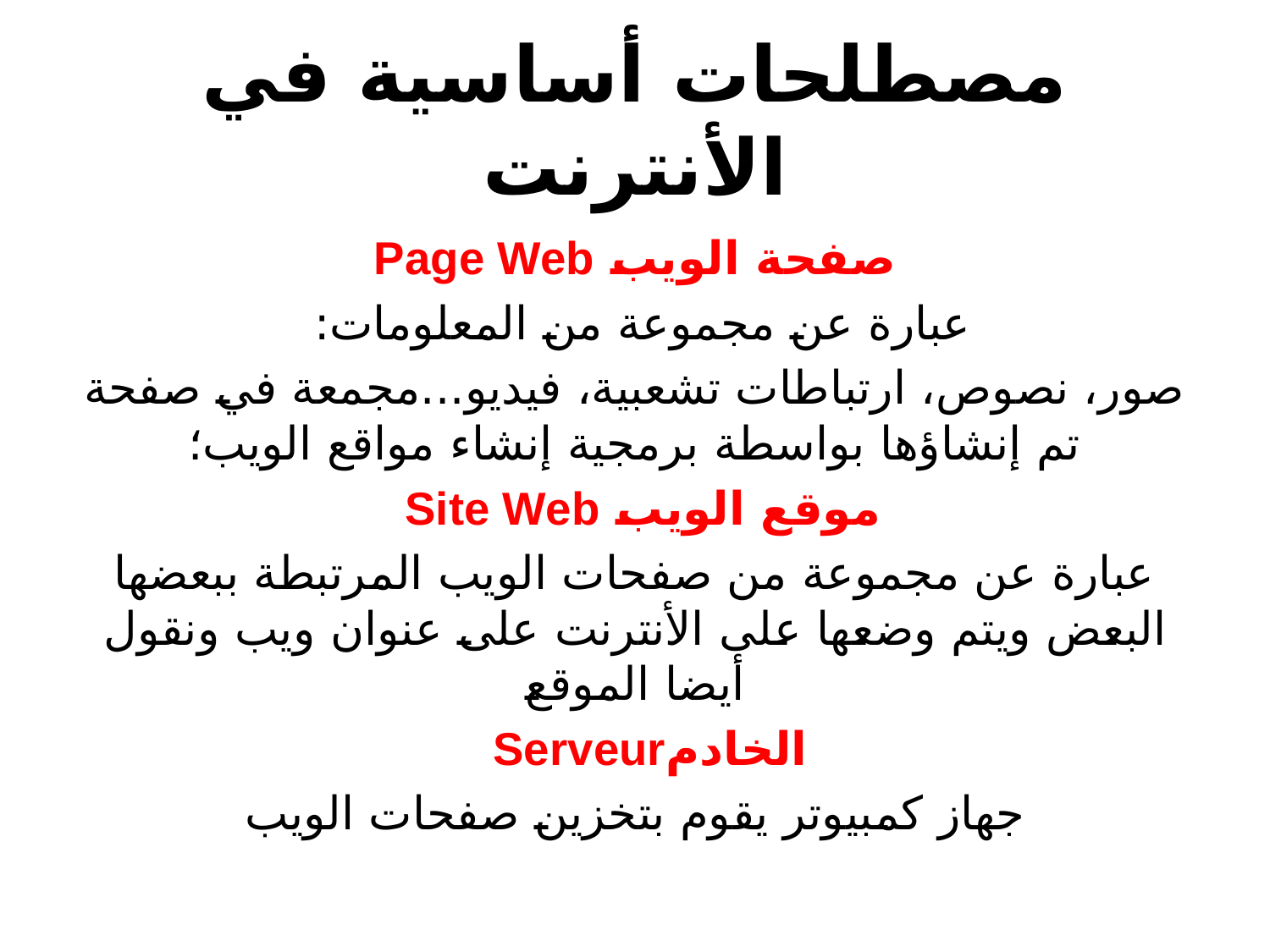

# مصطلحات أساسية في الأنترنت
صفحة الويب Page Web
عبارة عن مجموعة من المعلومات:
صور، نصوص، ارتباطات تشعبية، فيديو...مجمعة في صفحة تم إنشاؤها بواسطة برمجية إنشاء مواقع الويب؛
موقع الويب Site Web
عبارة عن مجموعة من صفحات الويب المرتبطة ببعضها البعض ويتم وضعها على الأنترنت على عنوان ويب ونقول أيضا الموقع
الخادمServeur
جهاز كمبيوتر يقوم بتخزين صفحات الويب